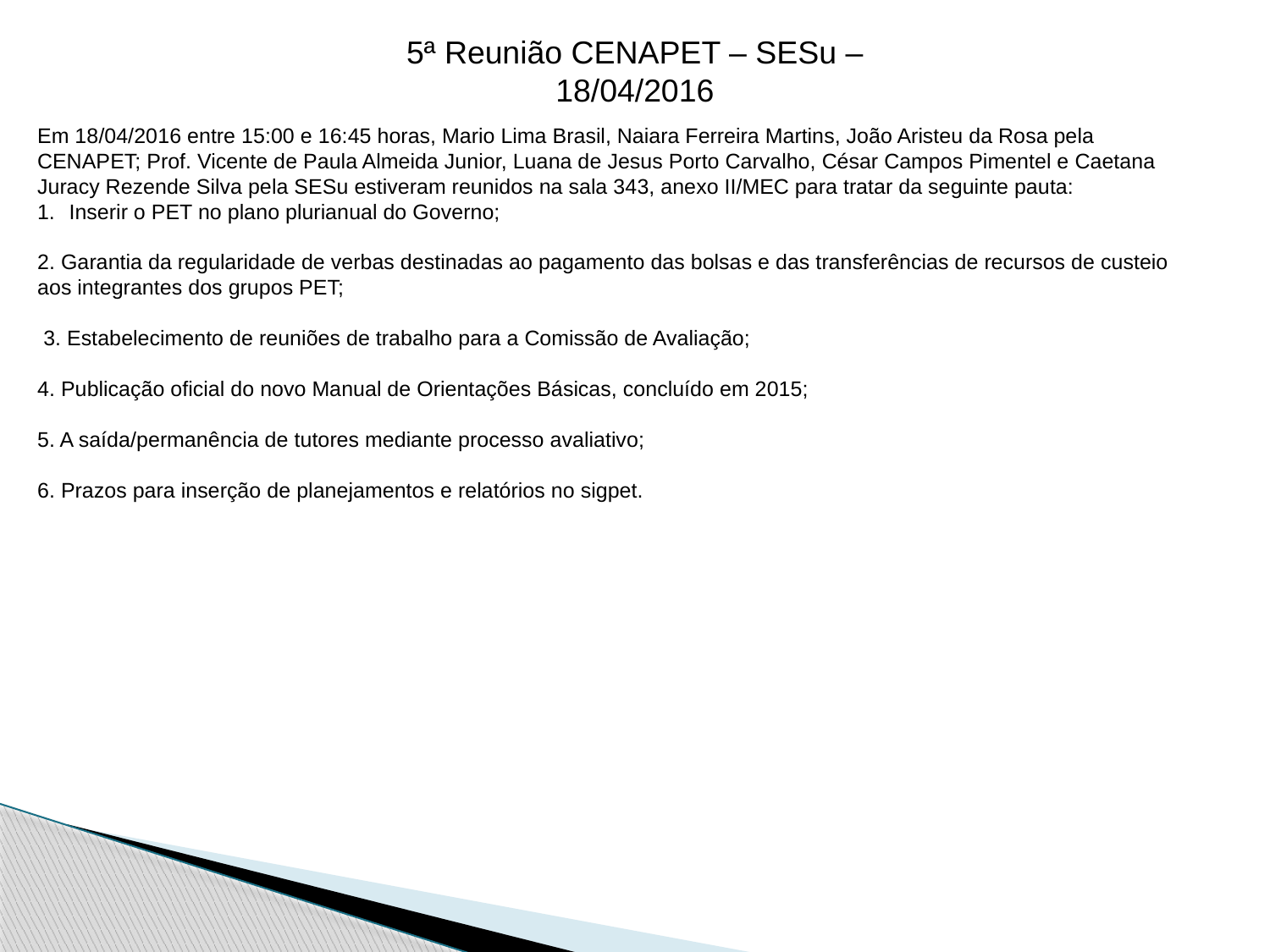

5ª Reunião CENAPET – SESu – 18/04/2016
Em 18/04/2016 entre 15:00 e 16:45 horas, Mario Lima Brasil, Naiara Ferreira Martins, João Aristeu da Rosa pela CENAPET; Prof. Vicente de Paula Almeida Junior, Luana de Jesus Porto Carvalho, César Campos Pimentel e Caetana Juracy Rezende Silva pela SESu estiveram reunidos na sala 343, anexo II/MEC para tratar da seguinte pauta:
Inserir o PET no plano plurianual do Governo;

2. Garantia da regularidade de verbas destinadas ao pagamento das bolsas e das transferências de recursos de custeio aos integrantes dos grupos PET;

 3. Estabelecimento de reuniões de trabalho para a Comissão de Avaliação;

4. Publicação oficial do novo Manual de Orientações Básicas, concluído em 2015;

5. A saída/permanência de tutores mediante processo avaliativo;

6. Prazos para inserção de planejamentos e relatórios no sigpet.